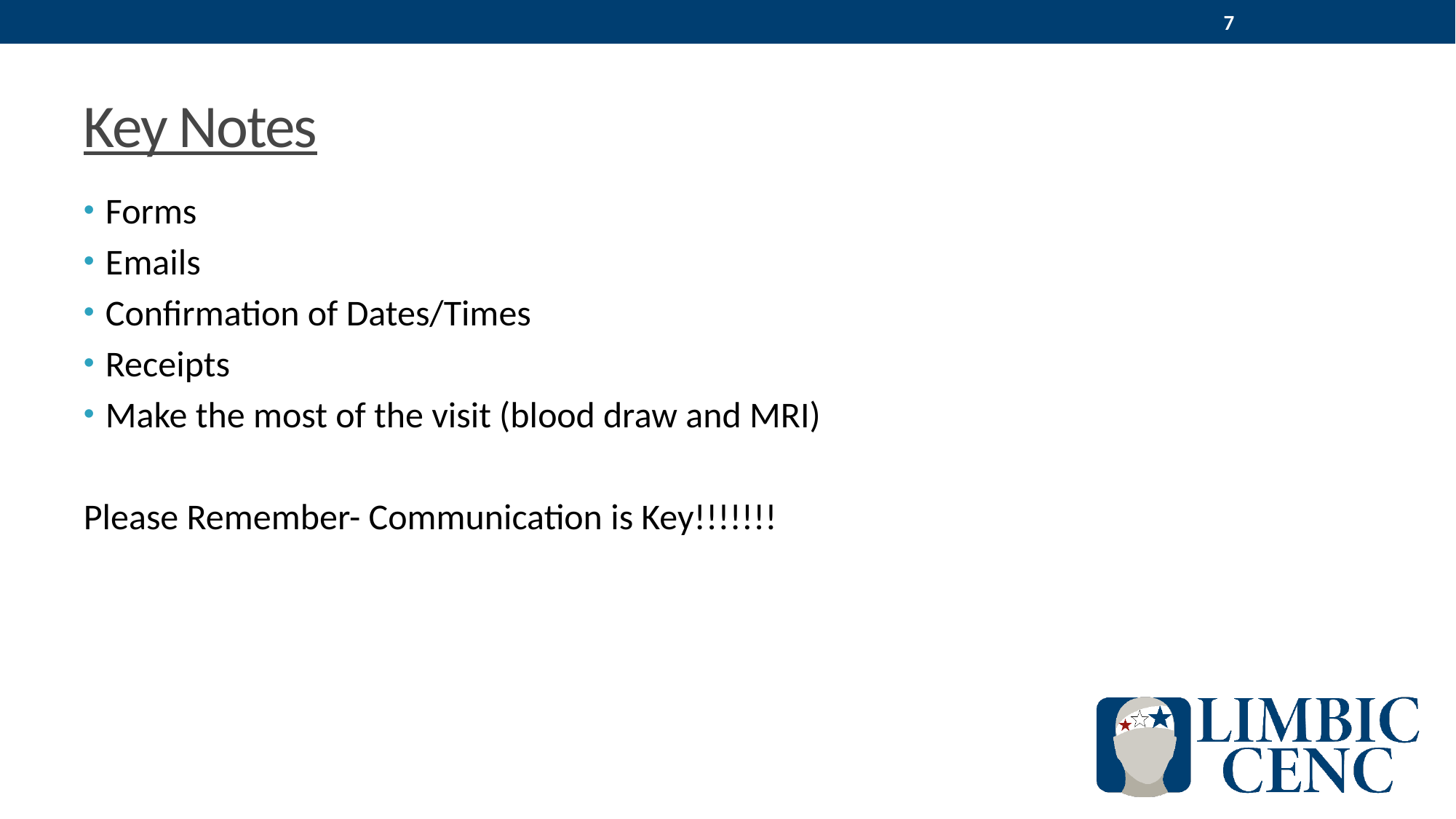

7
# Key Notes
Forms
Emails
Confirmation of Dates/Times
Receipts
Make the most of the visit (blood draw and MRI)

Please Remember- Communication is Key!!!!!!!